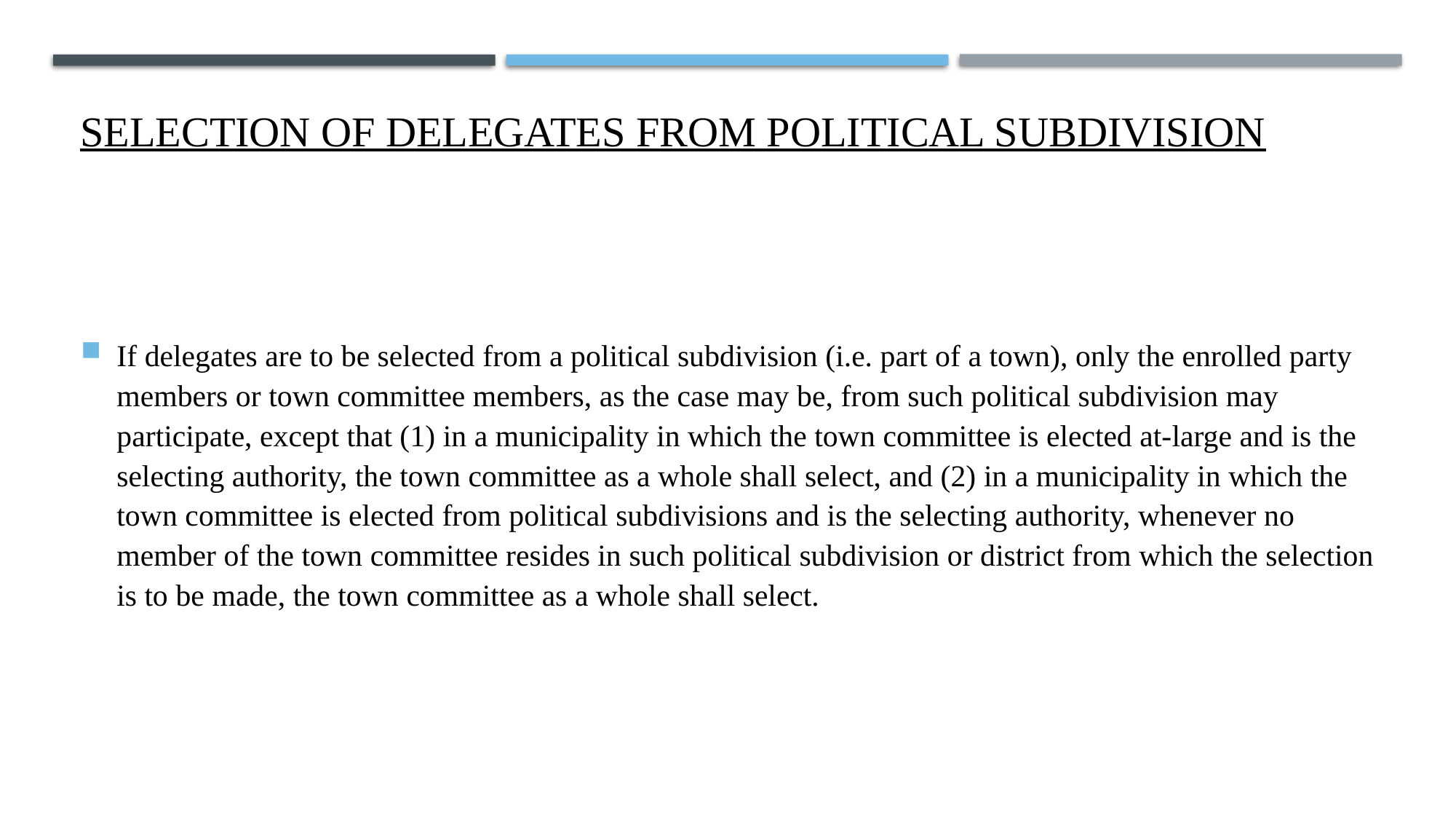

# Selection of Delegates From Political Subdivision
If delegates are to be selected from a political subdivision (i.e. part of a town), only the enrolled party members or town committee members, as the case may be, from such political subdivision may participate, except that (1) in a municipality in which the town committee is elected at-large and is the selecting authority, the town committee as a whole shall select, and (2) in a municipality in which the town committee is elected from political subdivisions and is the selecting authority, whenever no member of the town committee resides in such political subdivision or district from which the selection is to be made, the town committee as a whole shall select.